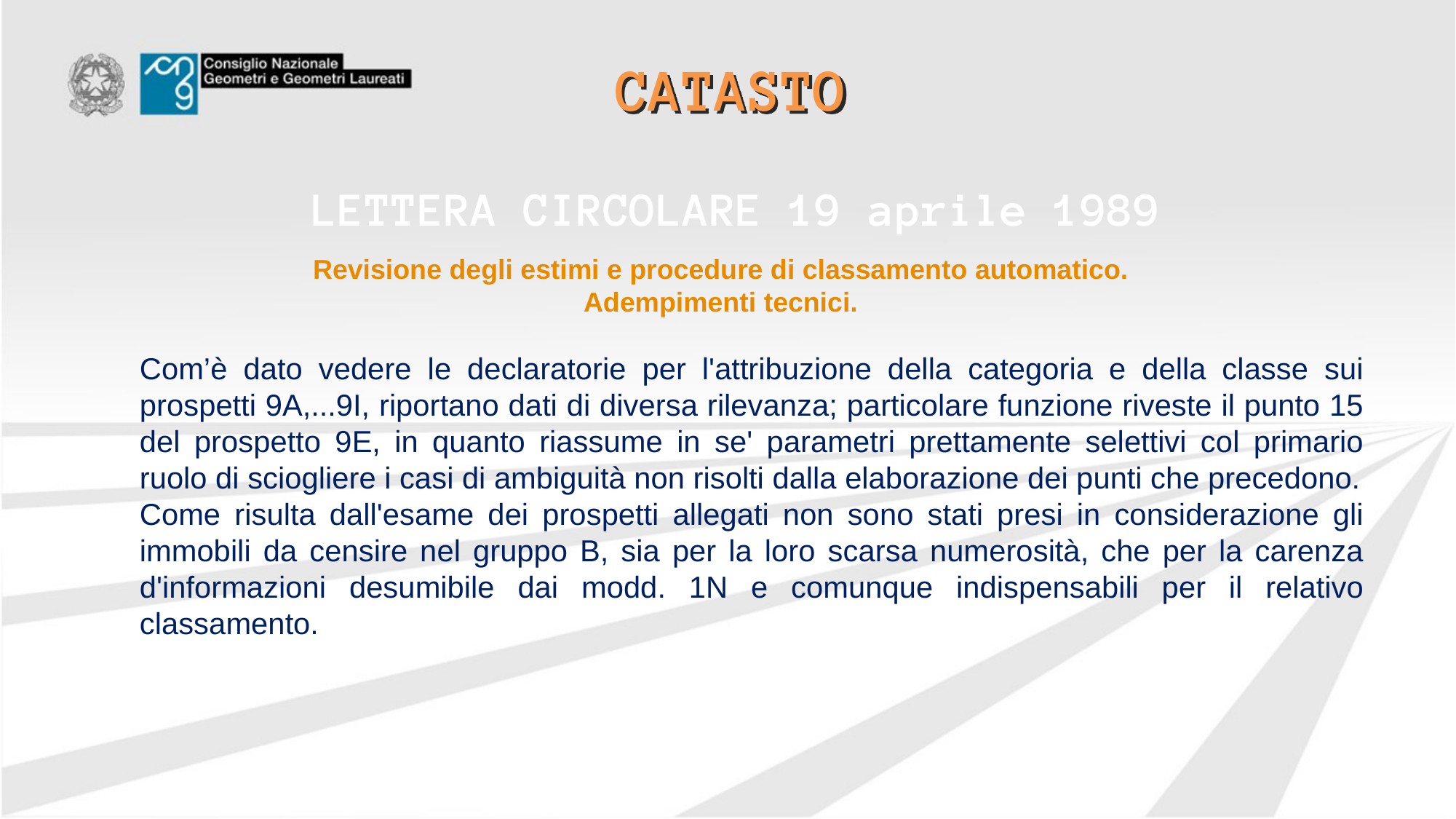

# CATASTO
LETTERA CIRCOLARE 19 aprile 1989
Revisione degli estimi e procedure di classamento automatico.
Adempimenti tecnici.
Com’è dato vedere le declaratorie per l'attribuzione della categoria e della classe sui prospetti 9A,...9I, riportano dati di diversa rilevanza; particolare funzione riveste il punto 15 del prospetto 9E, in quanto riassume in se' parametri prettamente selettivi col primario ruolo di sciogliere i casi di ambiguità non risolti dalla elaborazione dei punti che precedono.
Come risulta dall'esame dei prospetti allegati non sono stati presi in considerazione gli immobili da censire nel gruppo B, sia per la loro scarsa numerosità, che per la carenza d'informazioni desumibile dai modd. 1N e comunque indispensabili per il relativo classamento.